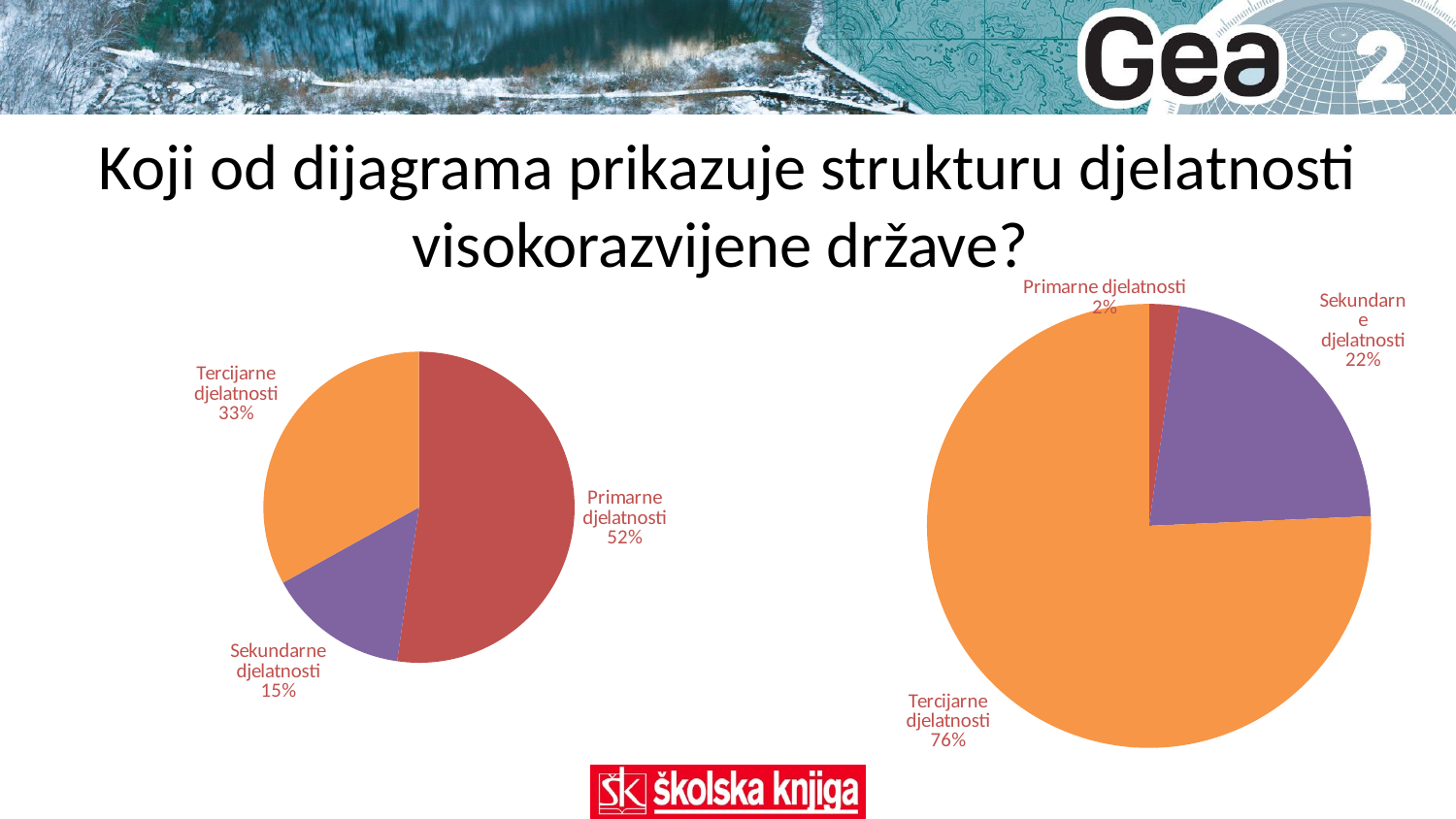

# Koji od dijagrama prikazuje strukturu djelatnosti visokorazvijene države?

### Chart

| Category |  |
|---|---|
| I. | 2.2 |
| II. | 22.1 |
| III. | 75.7 |

### Chart

| Category |  |
|---|---|
| I. | 52.3 |
| II. | 14.7 |
| III. | 33.1 |